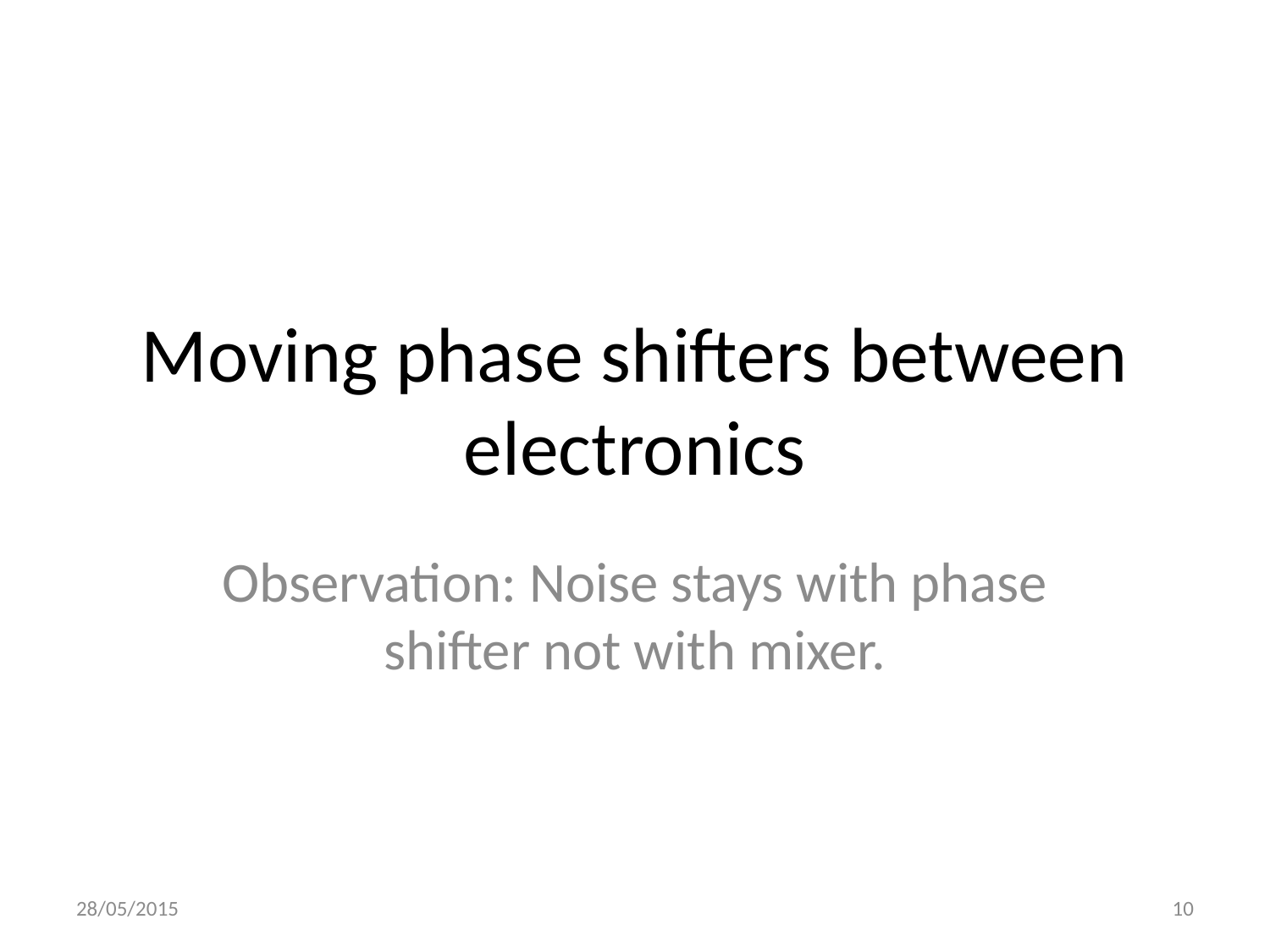

# Moving phase shifters between electronics
Observation: Noise stays with phase shifter not with mixer.
28/05/2015
10